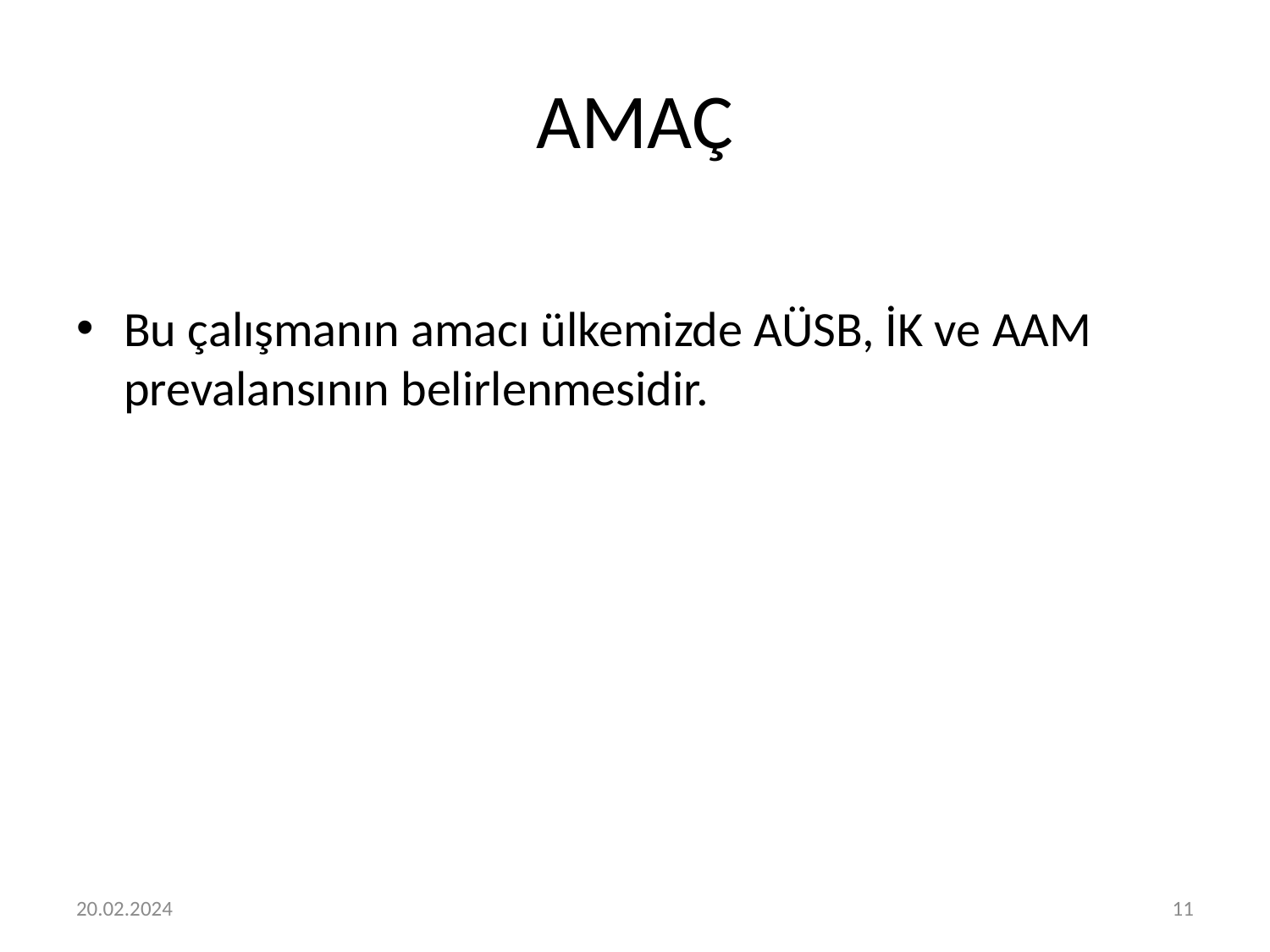

# AMAÇ

Bu çalışmanın amacı ülkemizde AÜSB, İK ve AAM prevalansının belirlenmesidir.
20.02.2024
11